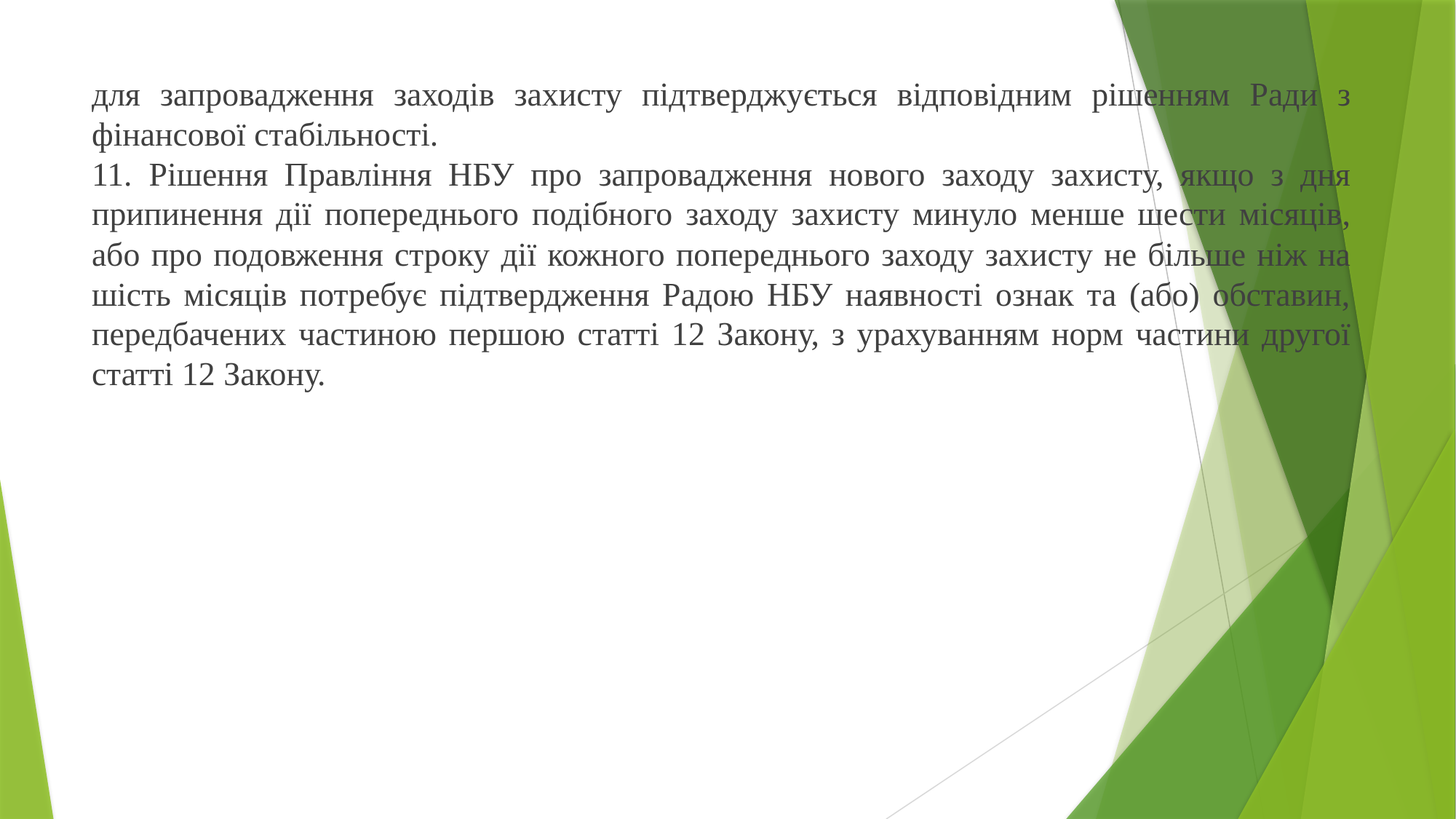

для запровадження заходів захисту підтверджується відповідним рішенням Ради з фінансової стабільності.
11. Рішення Правління НБУ про запровадження нового заходу захисту, якщо з дня припинення дії попереднього подібного заходу захисту минуло менше шести місяців, або про подовження строку дії кожного попереднього заходу захисту не більше ніж на шість місяців потребує підтвердження Радою НБУ наявності ознак та (або) обставин, передбачених частиною першою статті 12 Закону, з урахуванням норм частини другої статті 12 Закону.